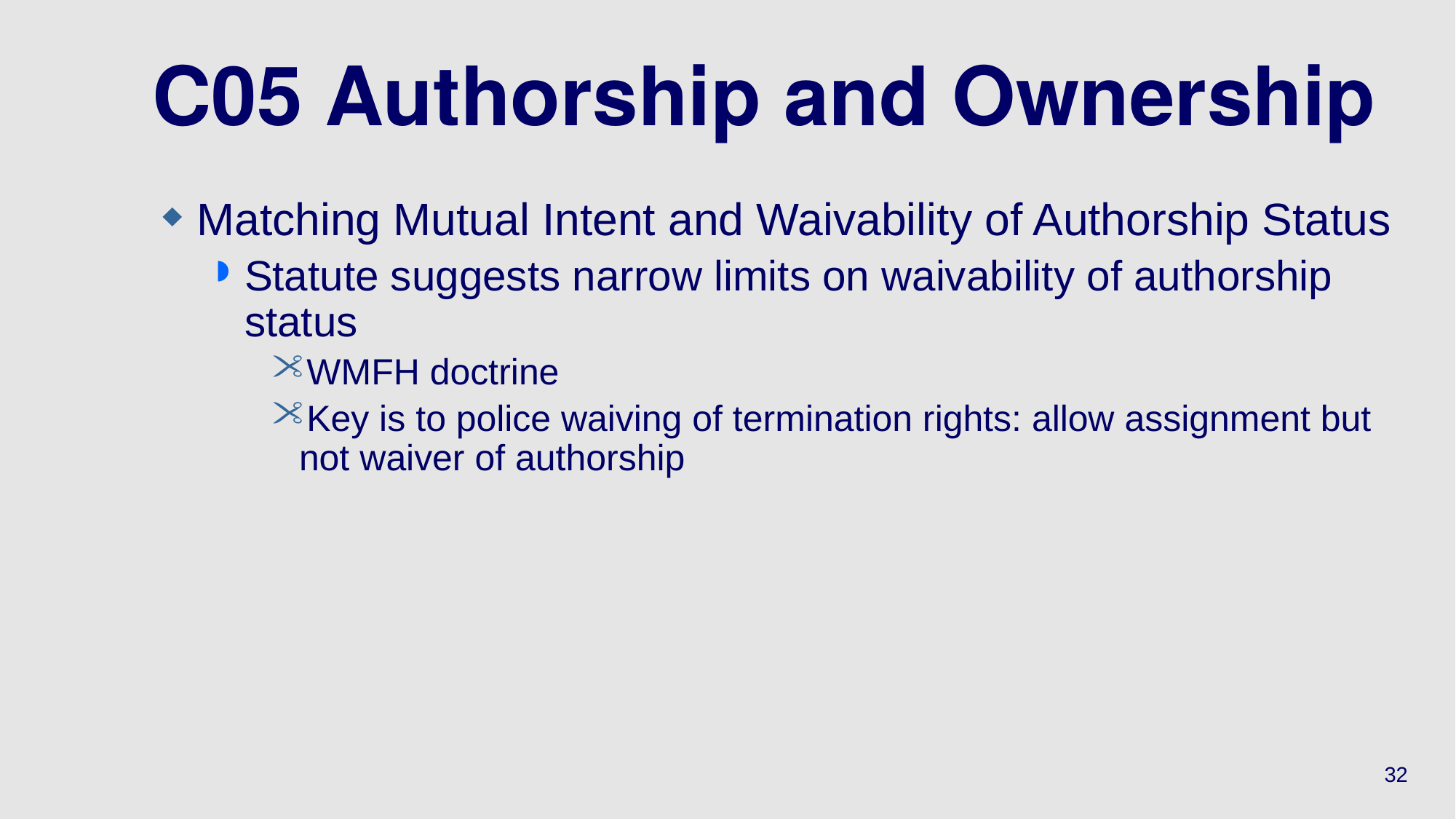

# C05 Authorship and Ownership
Matching Mutual Intent and Waivability of Authorship Status
Statute suggests narrow limits on waivability of authorship status
WMFH doctrine
Key is to police waiving of termination rights: allow assignment but not waiver of authorship
32